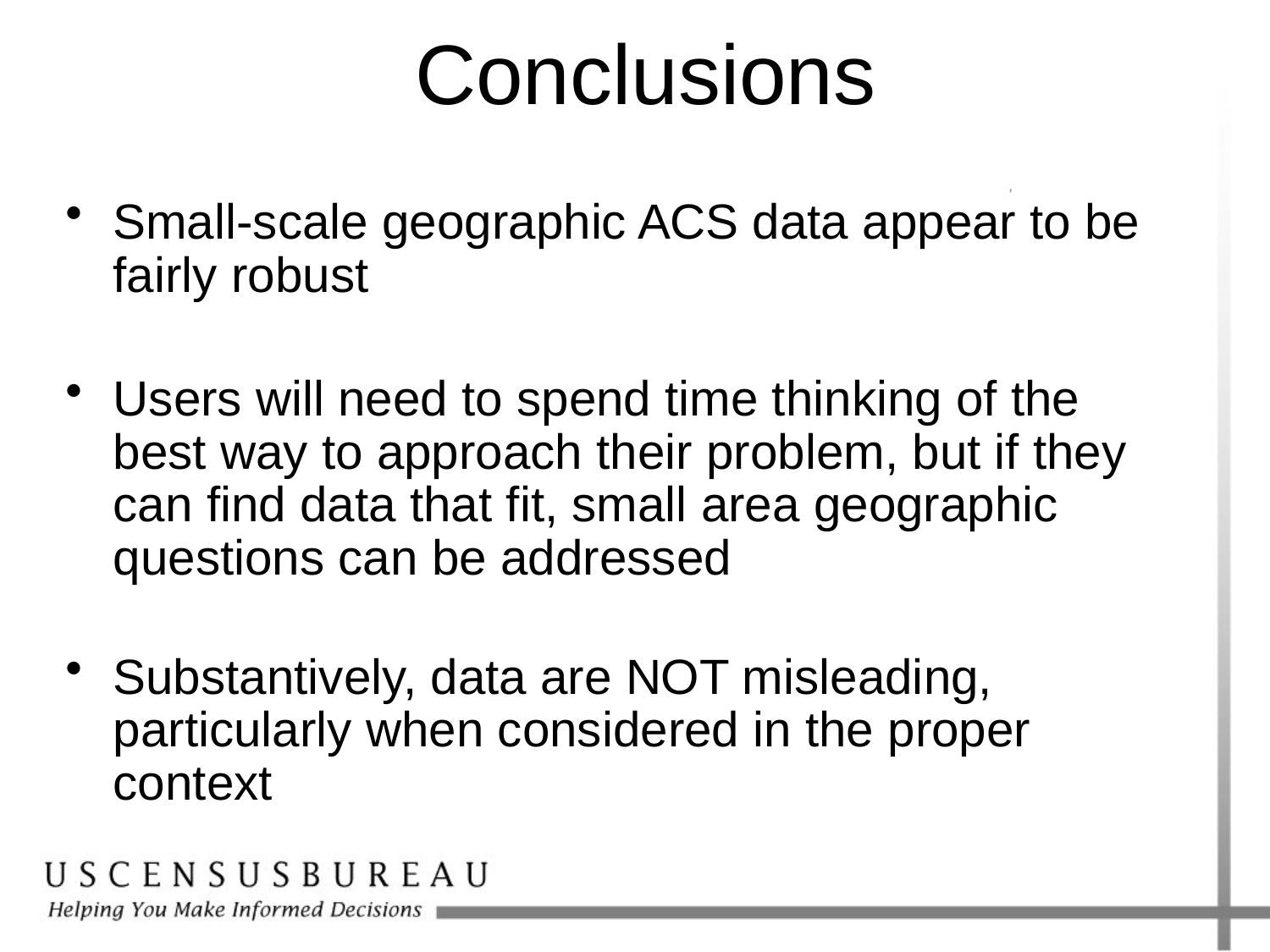

Conclusions
#

Small-scale geographic ACS data appear to be fairly robust

Users will need to spend time thinking of the best way to approach their problem, but if they can find data that fit, small area geographic questions can be addressed

Substantively, data are NOT misleading, particularly when considered in the proper context